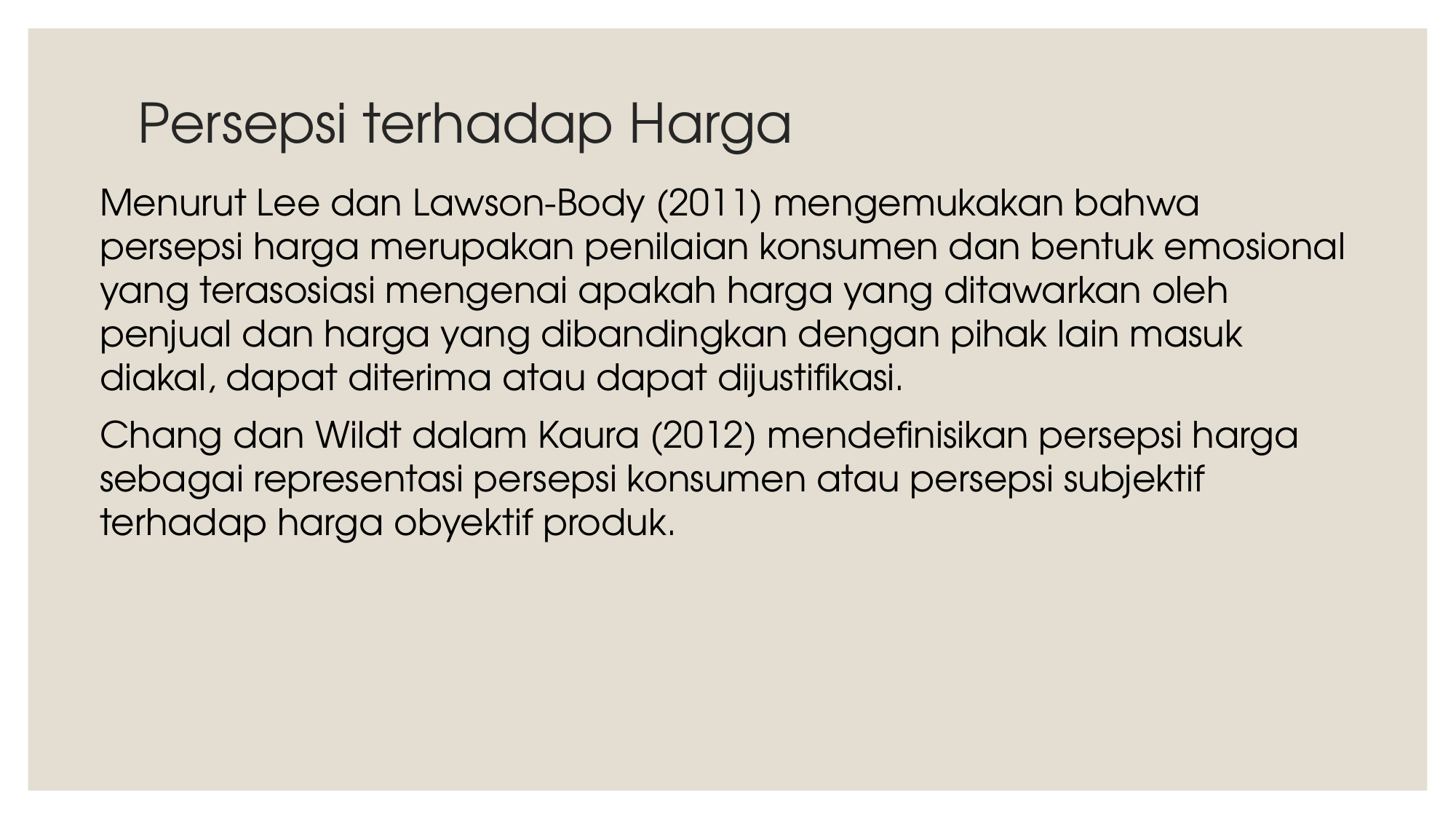

# Persepsi terhadap Harga
Menurut Lee dan Lawson-Body (2011) mengemukakan bahwa persepsi harga merupakan penilaian konsumen dan bentuk emosional yang terasosiasi mengenai apakah harga yang ditawarkan oleh penjual dan harga yang dibandingkan dengan pihak lain masuk diakal, dapat diterima atau dapat dijustifikasi.
Chang dan Wildt dalam Kaura (2012) mendefinisikan persepsi harga sebagai representasi persepsi konsumen atau persepsi subjektif terhadap harga obyektif produk.